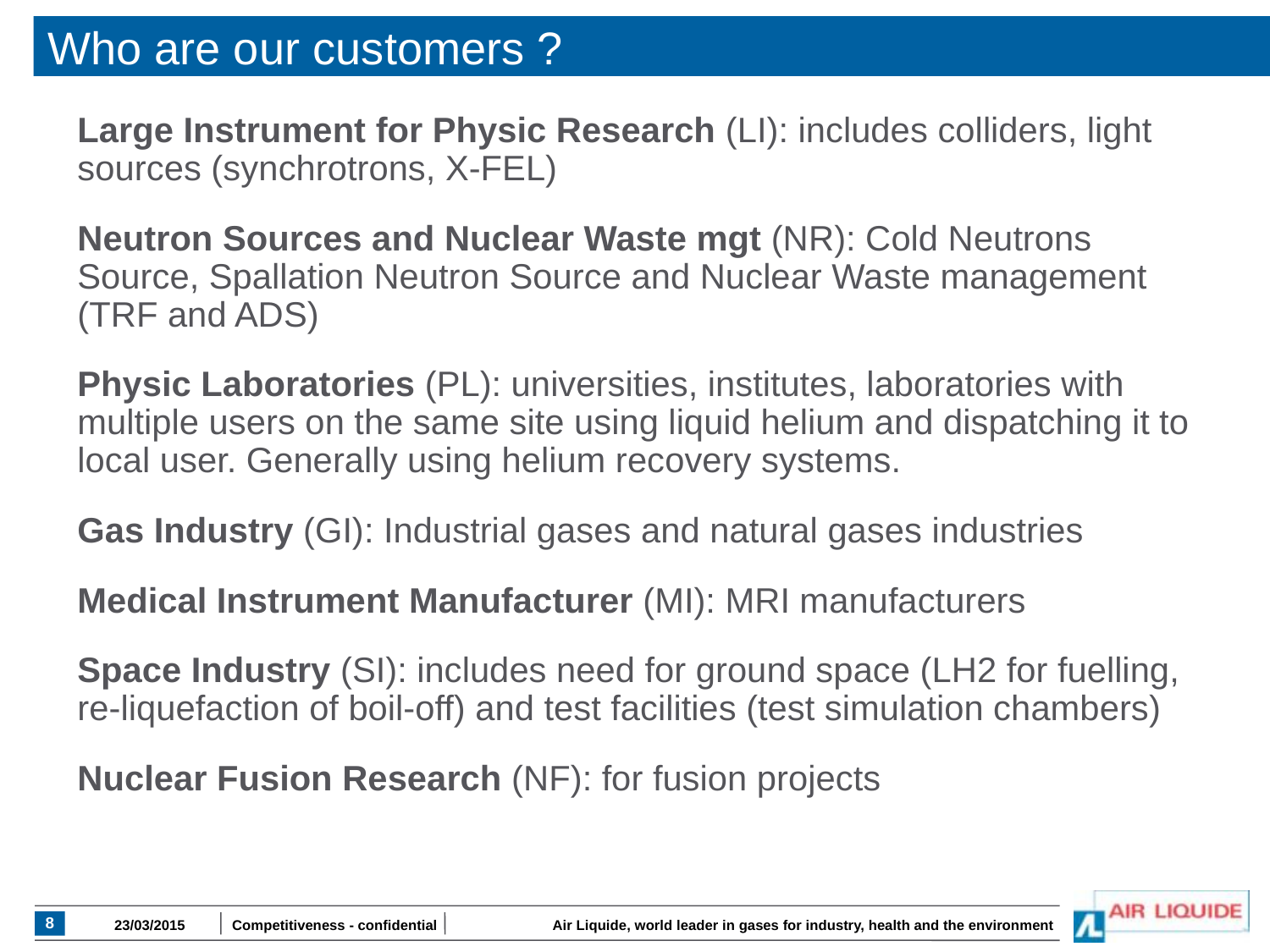

# Who are our customers ?
Large Instrument for Physic Research (LI): includes colliders, light sources (synchrotrons, X-FEL)

Neutron Sources and Nuclear Waste mgt (NR): Cold Neutrons Source, Spallation Neutron Source and Nuclear Waste management (TRF and ADS)

Physic Laboratories (PL): universities, institutes, laboratories with multiple users on the same site using liquid helium and dispatching it to local user. Generally using helium recovery systems.

Gas Industry (GI): Industrial gases and natural gases industries

Medical Instrument Manufacturer (MI): MRI manufacturers

Space Industry (SI): includes need for ground space (LH2 for fuelling, re-liquefaction of boil-off) and test facilities (test simulation chambers)

Nuclear Fusion Research (NF): for fusion projects